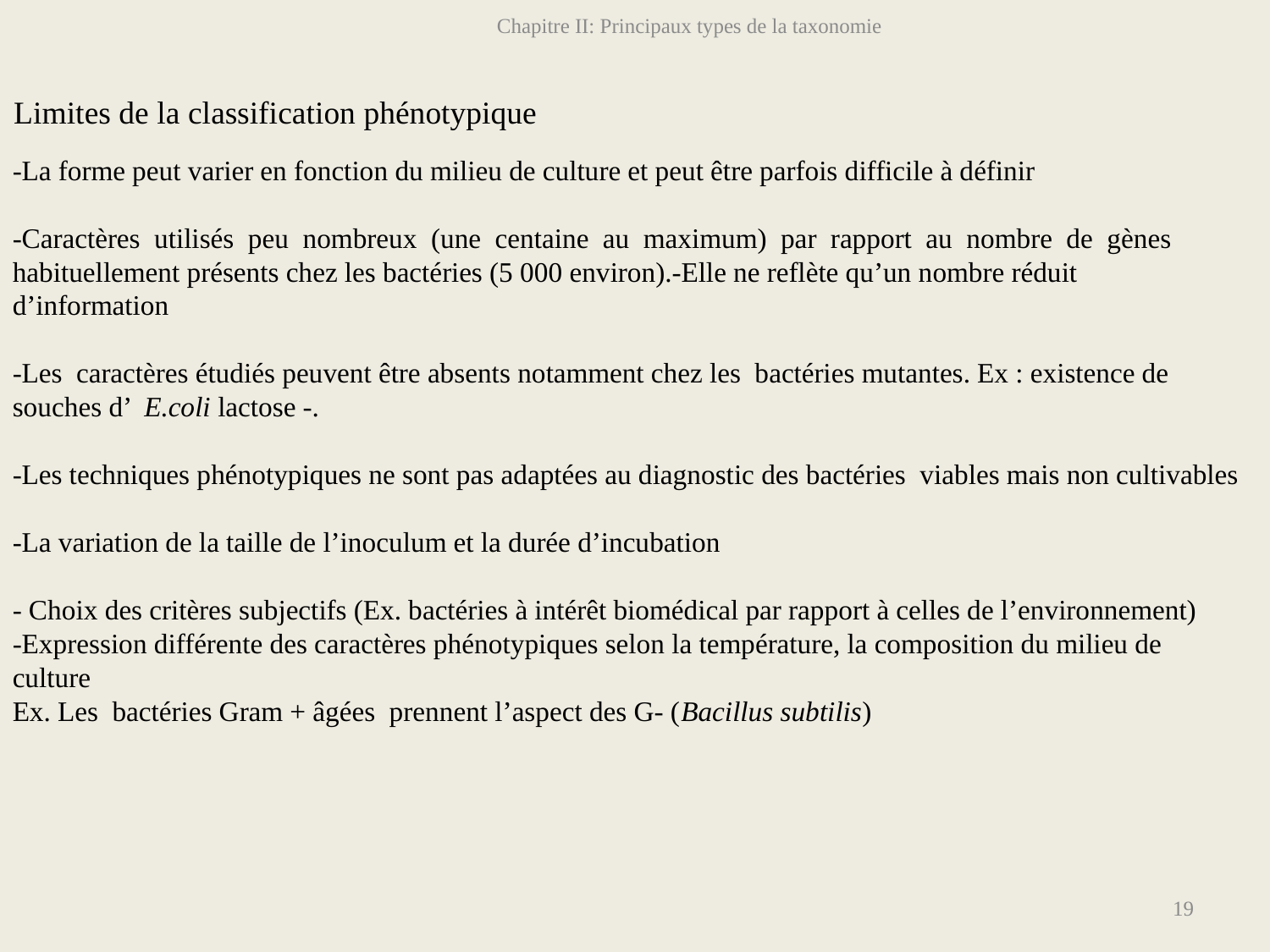

Chapitre II: Principaux types de la taxonomie
Limites de la classification phénotypique
-La forme peut varier en fonction du milieu de culture et peut être parfois difficile à définir

-Caractères  utilisés  peu  nombreux  (une  centaine  au  maximum)  par  rapport  au  nombre  de  gènes  habituellement présents chez les bactéries (5 000 environ).-Elle ne reflète qu’un nombre réduit d’information

-Les  caractères étudiés peuvent être absents notamment chez les  bactéries mutantes. Ex : existence de souches d’  E.coli lactose -.

-Les techniques phénotypiques ne sont pas adaptées au diagnostic des bactéries  viables mais non cultivables

-La variation de la taille de l’inoculum et la durée d’incubation

- Choix des critères subjectifs (Ex. bactéries à intérêt biomédical par rapport à celles de l’environnement)
-Expression différente des caractères phénotypiques selon la température, la composition du milieu de culture
Ex. Les  bactéries Gram + âgées  prennent l’aspect des G- (Bacillus subtilis)
19